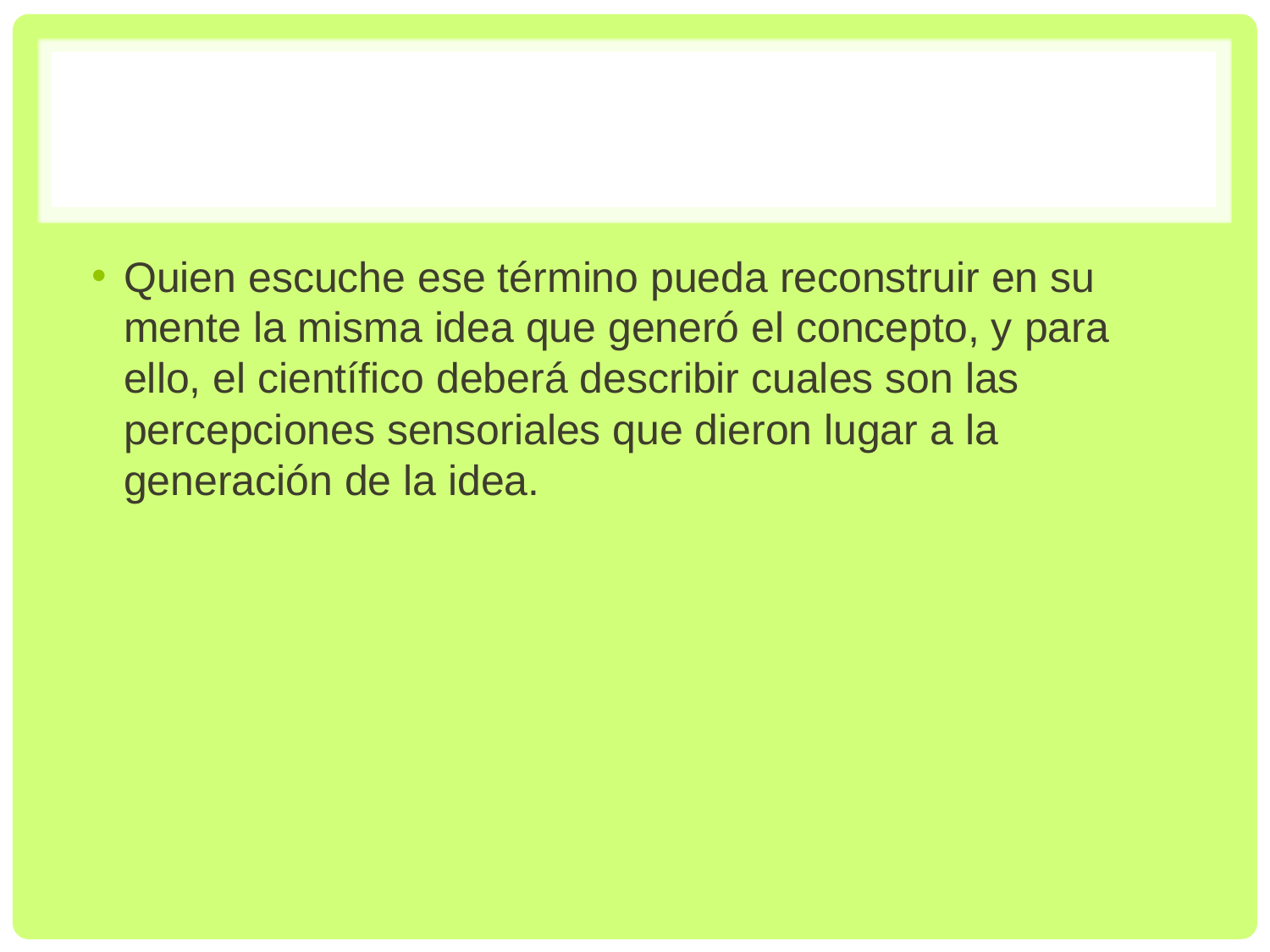

#
Quien escuche ese término pueda reconstruir en su mente la misma idea que generó el concepto, y para ello, el científico deberá describir cuales son las percepciones sensoriales que dieron lugar a la generación de la idea.